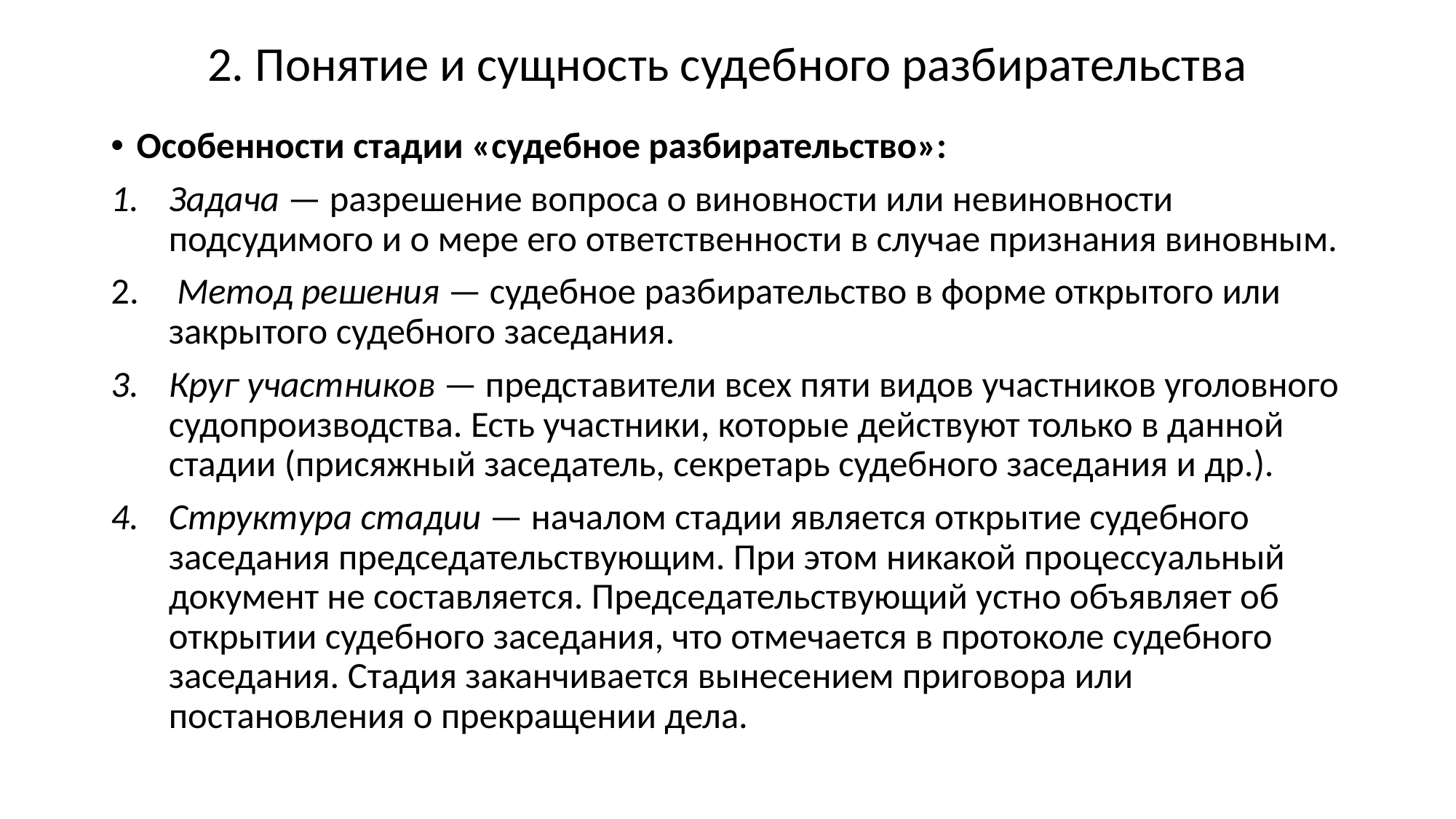

# 2. Понятие и сущность судебного разбирательства
Особенности стадии «судебное разбирательство»:
Задача — разрешение вопроса о виновности или невиновности подсудимого и о мере его ответственности в случае признания виновным.
 Метод решения — судебное разбирательство в форме открытого или закрытого судебного заседания.
Круг участников — представители всех пяти видов участников уголовного судопроизводства. Есть участники, которые действуют только в данной стадии (присяжный заседатель, секретарь судебного заседания и др.).
Структура стадии — началом стадии является открытие судебного заседания председательствующим. При этом никакой процессуальный документ не составляется. Председательствующий устно объявляет об открытии судебного заседания, что отмечается в протоколе судебного заседания. Стадия заканчивается вынесением приговора или постановления о прекращении дела.